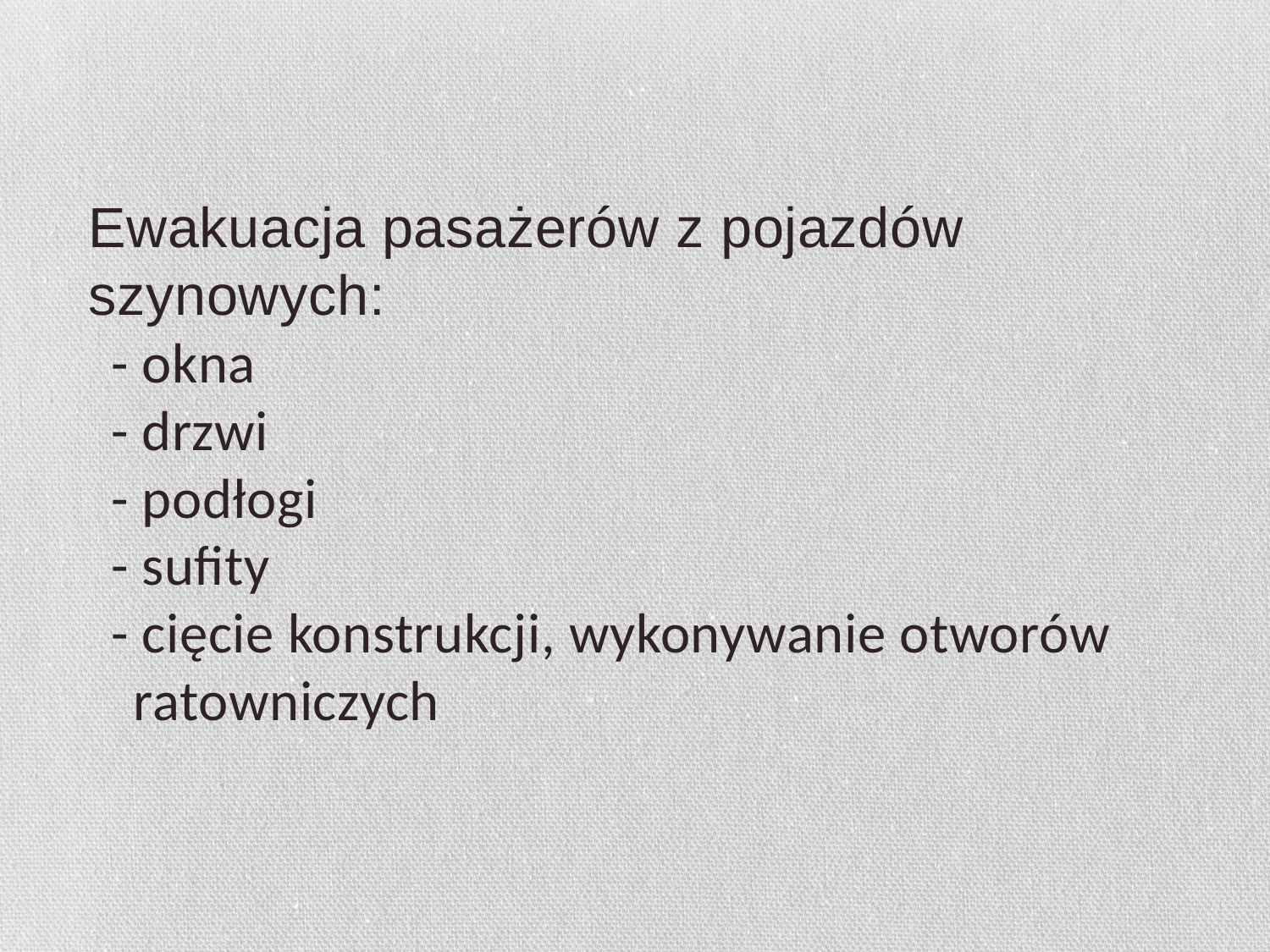

Ewakuacja pasażerów z pojazdów szynowych:
- okna
- drzwi
- podłogi
- sufity
- cięcie konstrukcji, wykonywanie otworów ratowniczych